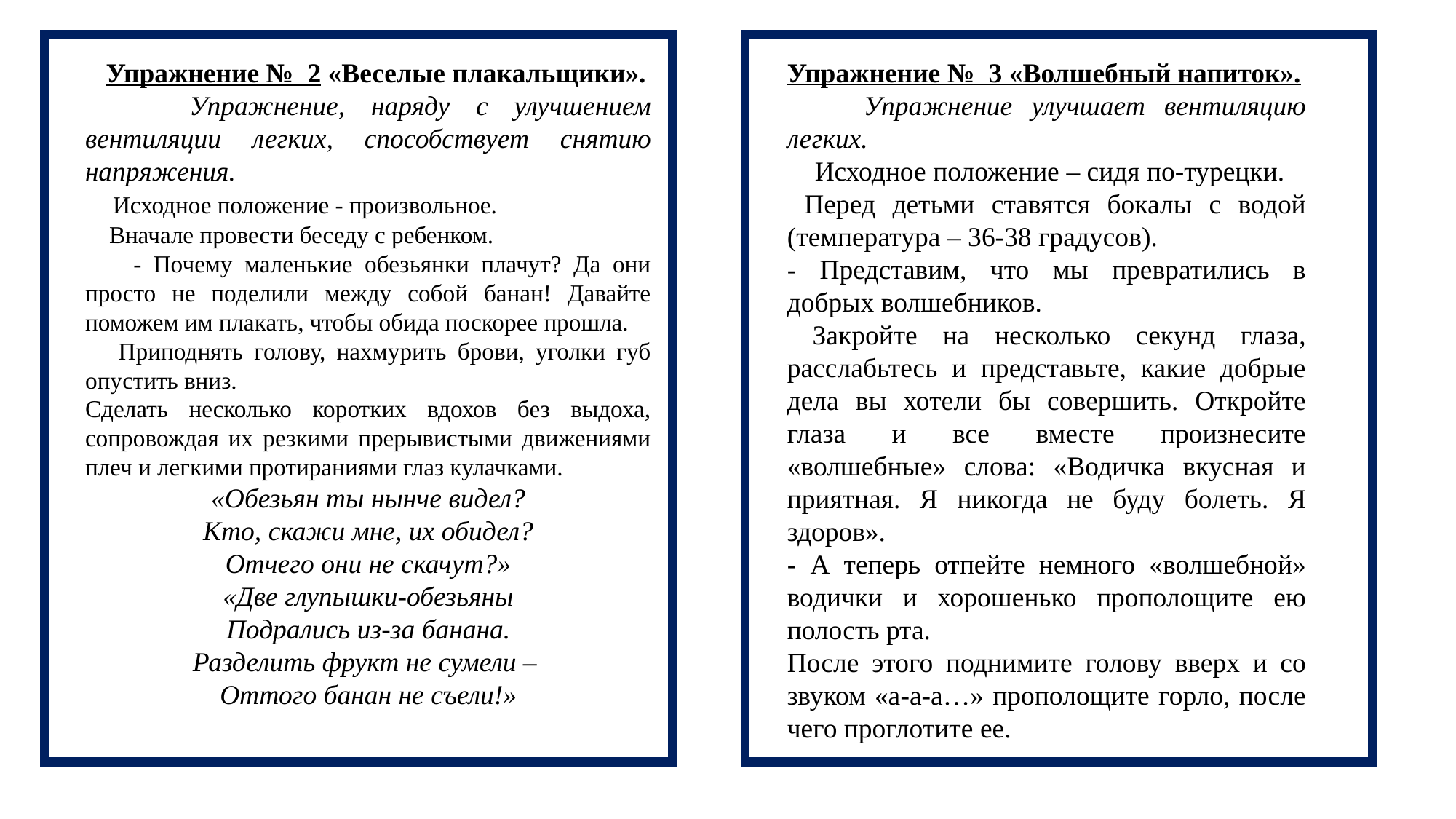

Упражнение №  2 «Веселые плакальщики».
    Упражнение, наряду с улучшением вентиляции легких, способствует снятию напряжения.
    Исходное положение - произвольное.
    Вначале провести беседу с ребенком.
    - Почему маленькие обезьянки плачут? Да они просто не поделили между собой банан! Давайте поможем им плакать, чтобы обида поскорее прошла.
   Приподнять голову, нахмурить брови, уголки губ опустить вниз.
Сделать несколько коротких вдохов без выдоха, сопровождая их резкими прерывистыми движениями плеч и легкими протираниями глаз кулачками.
«Обезьян ты нынче видел?
Кто, скажи мне, их обидел?
Отчего они не скачут?»
«Две глупышки-обезьяны
Подрались из-за банана.
Разделить фрукт не сумели –
Оттого банан не съели!»

Упражнение №  3 «Волшебный напиток».
    Упражнение улучшает вентиляцию легких.
    Исходное положение – сидя по-турецки.
 Перед детьми ставятся бокалы с водой (температура – 36-38 градусов).
- Представим, что мы превратились в добрых волшебников.
 Закройте на несколько секунд глаза, расслабьтесь и представьте, какие добрые дела вы хотели бы совершить. Откройте глаза и все вместе произнесите «волшебные» слова: «Водичка вкусная и приятная. Я никогда не буду болеть. Я здоров».
- А теперь отпейте немного «волшебной» водички и хорошенько прополощите ею полость рта.
После этого поднимите голову вверх и со звуком «а-а-а…» прополощите горло, после чего проглотите ее.